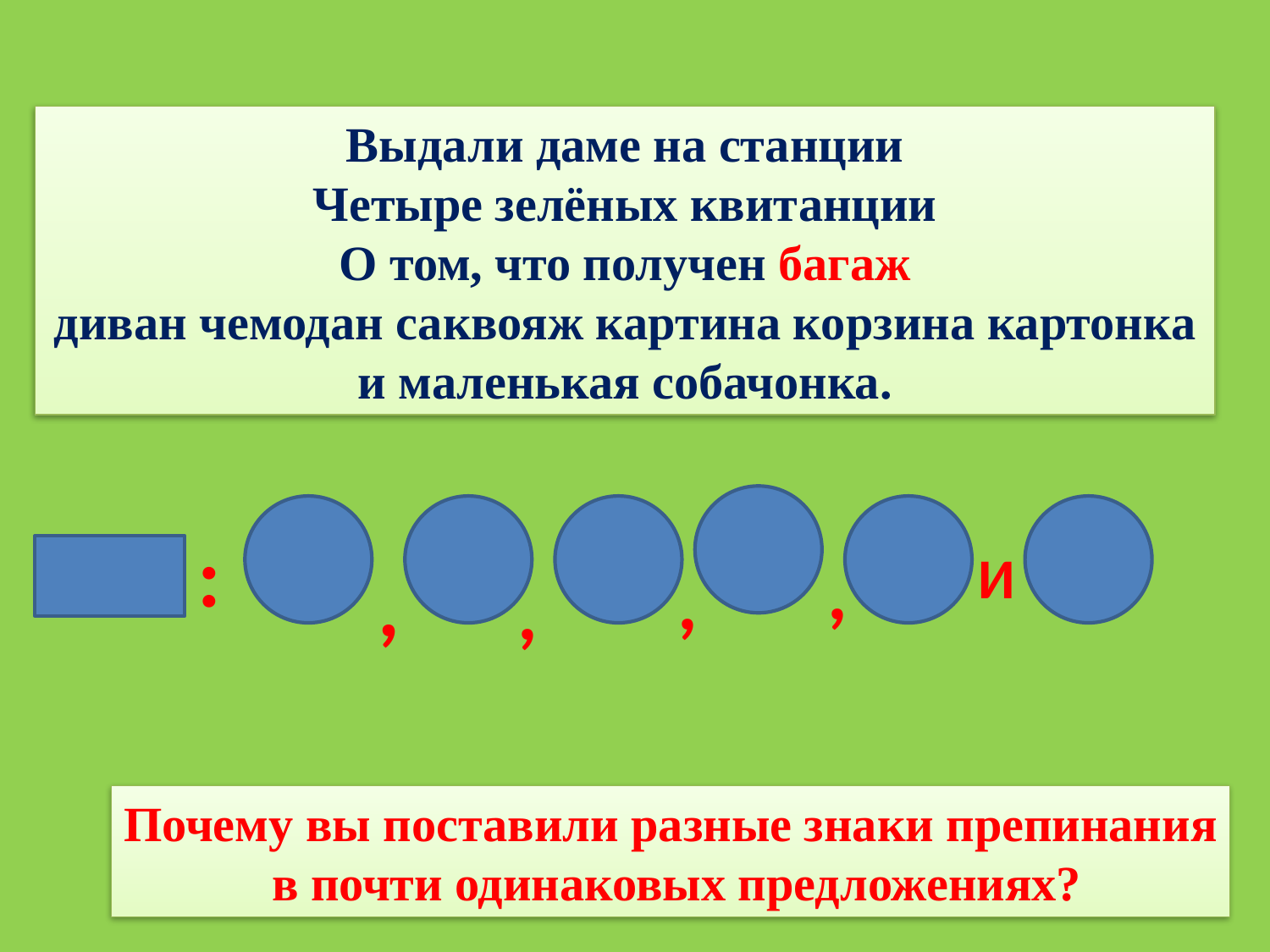

Выдали даме на станции
Четыре зелёных квитанции
О том, что получен багаж
диван чемодан саквояж картина корзина картонка
и маленькая собачонка.

:

,
И
,
,
,
Почему вы поставили разные знаки препинания
 в почти одинаковых предложениях?